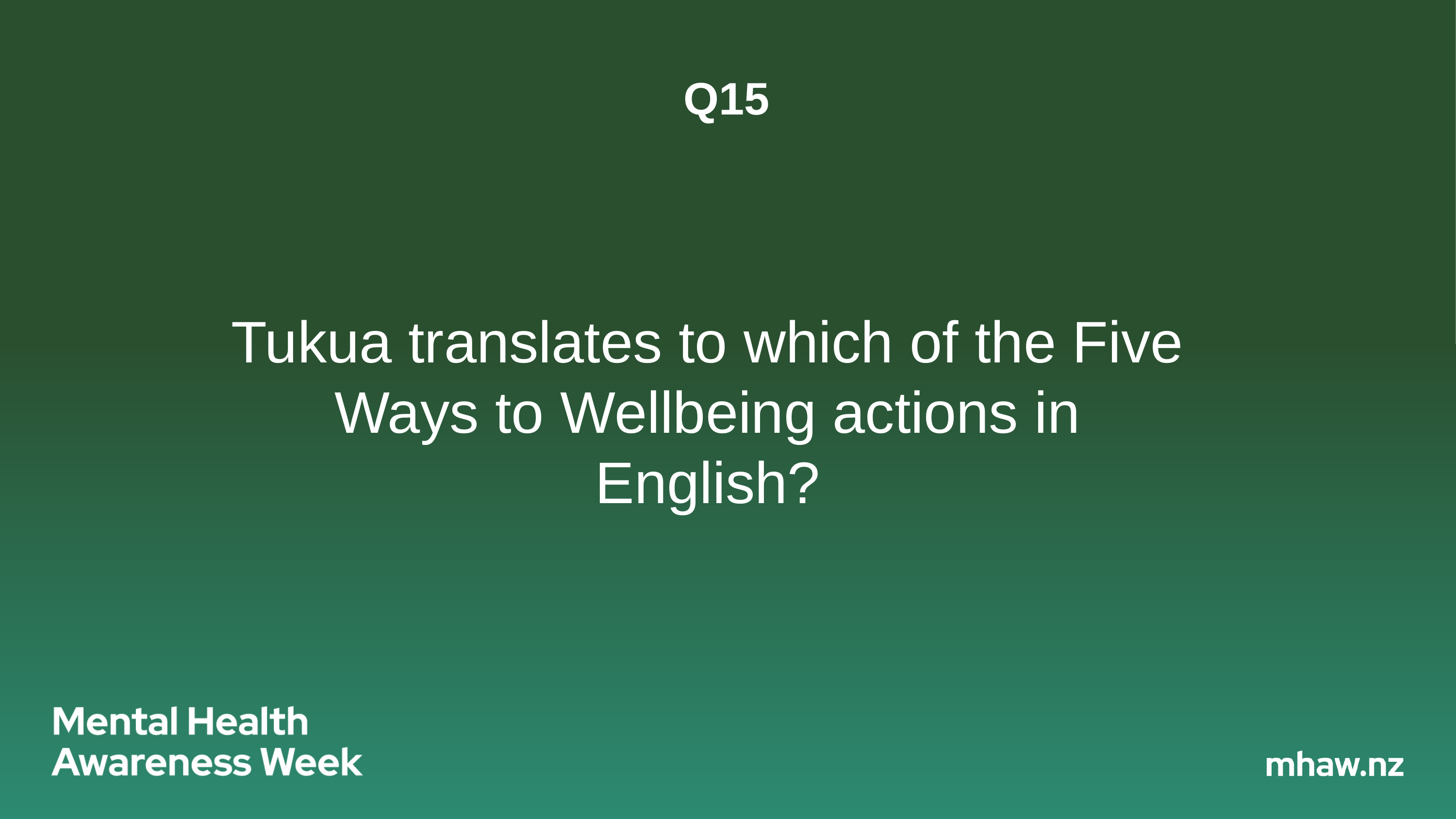

Q15

# Tukua translates to which of the Five Ways to Wellbeing actions in English?